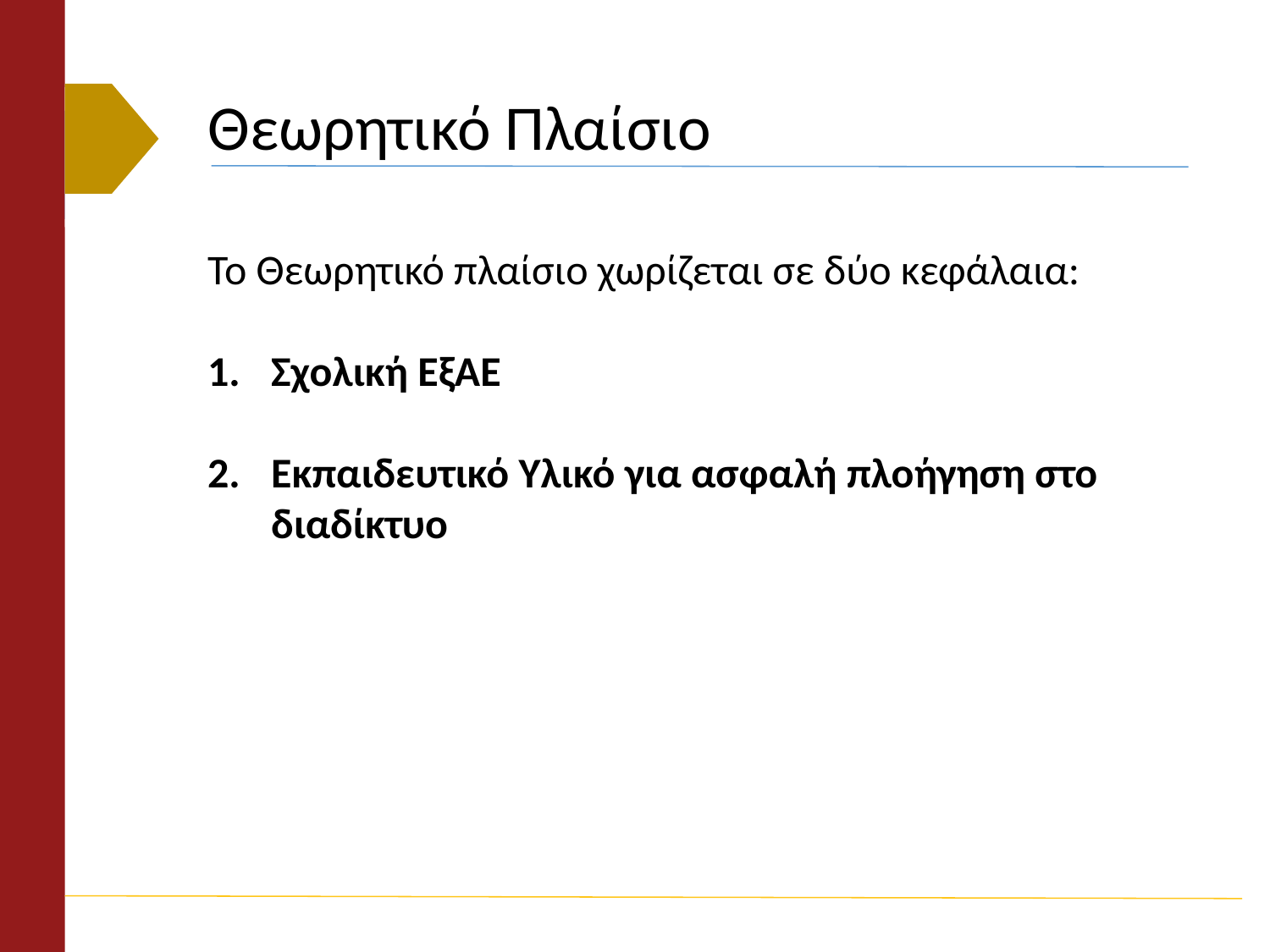

# Θεωρητικό Πλαίσιο
Το Θεωρητικό πλαίσιο χωρίζεται σε δύο κεφάλαια:

Σχολική ΕξΑΕ
Εκπαιδευτικό Υλικό για ασφαλή πλοήγηση στο διαδίκτυο